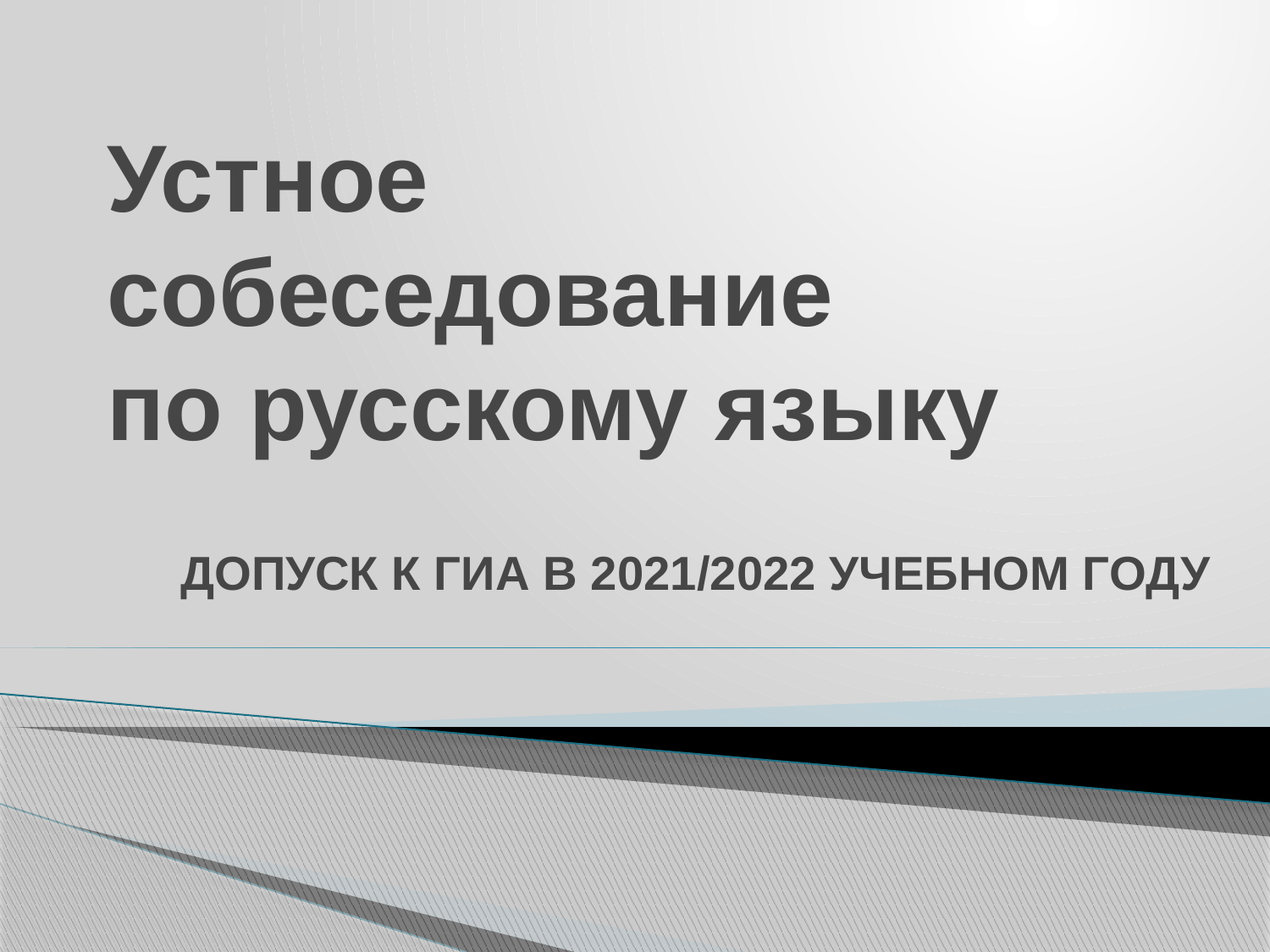

# Устное собеседование по русскому языку
ДОПУСК К ГИА В 2021/2022 УЧЕБНОМ ГОДУ